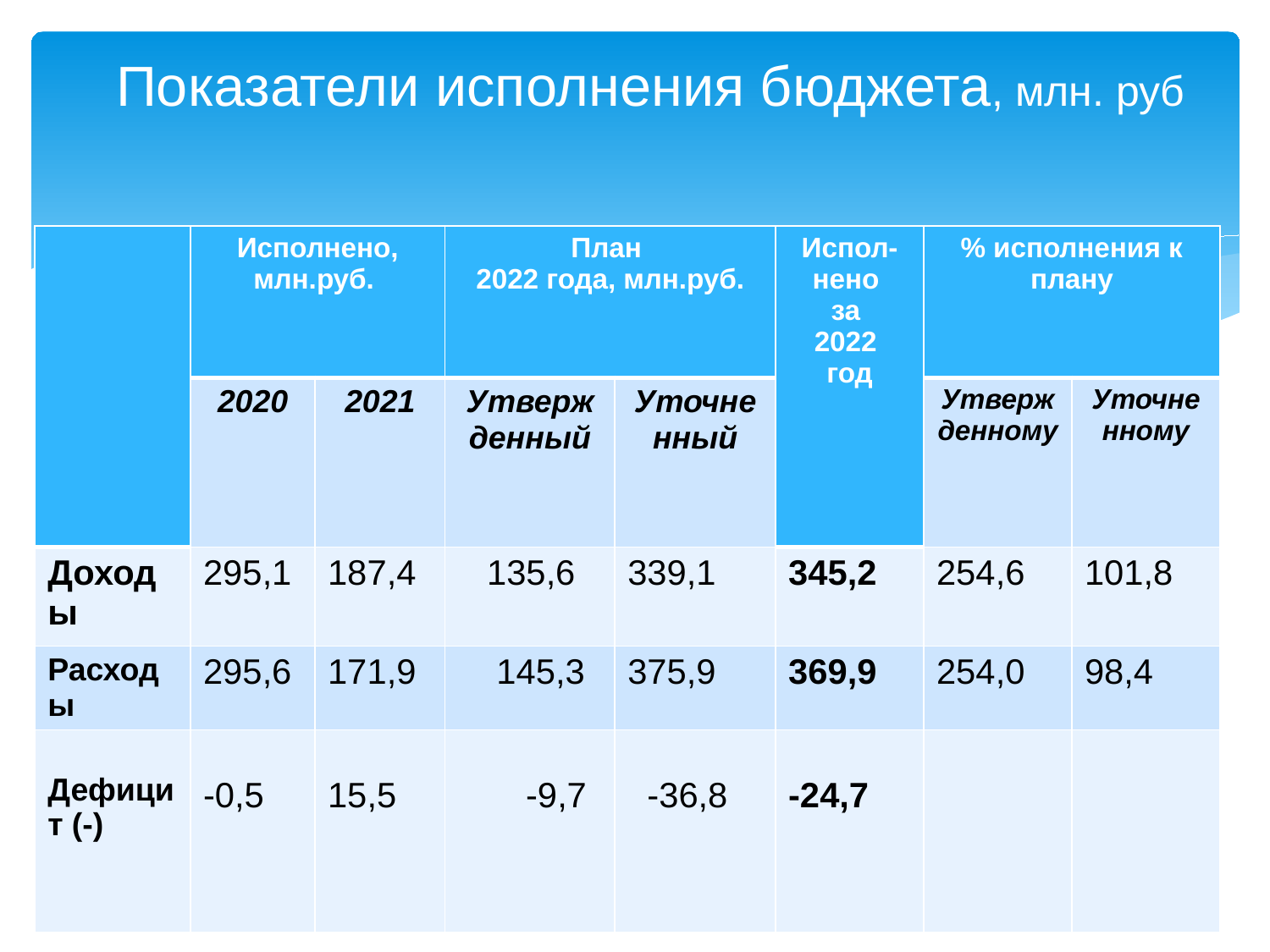

# Показатели исполнения бюджета, млн. руб
|  | Исполнено, млн.руб. |  | План 2022 года, млн.руб. |  | Испол- нено за 2022 год | % исполнения к плану |  |
| --- | --- | --- | --- | --- | --- | --- | --- |
|  | 2020 | 2021 | Утверж денный | Уточненный |  | Утверж денному | Уточненному |
| Доходы | 295,1 | 187,4 | 135,6 | 339,1 | 345,2 | 254,6 | 101,8 |
| Расходы | 295,6 | 171,9 | 145,3 | 375,9 | 369,9 | 254,0 | 98,4 |
| Дефицит (-) | -0,5 | 15,5 | -9,7 | -36,8 | -24,7 |  |  |